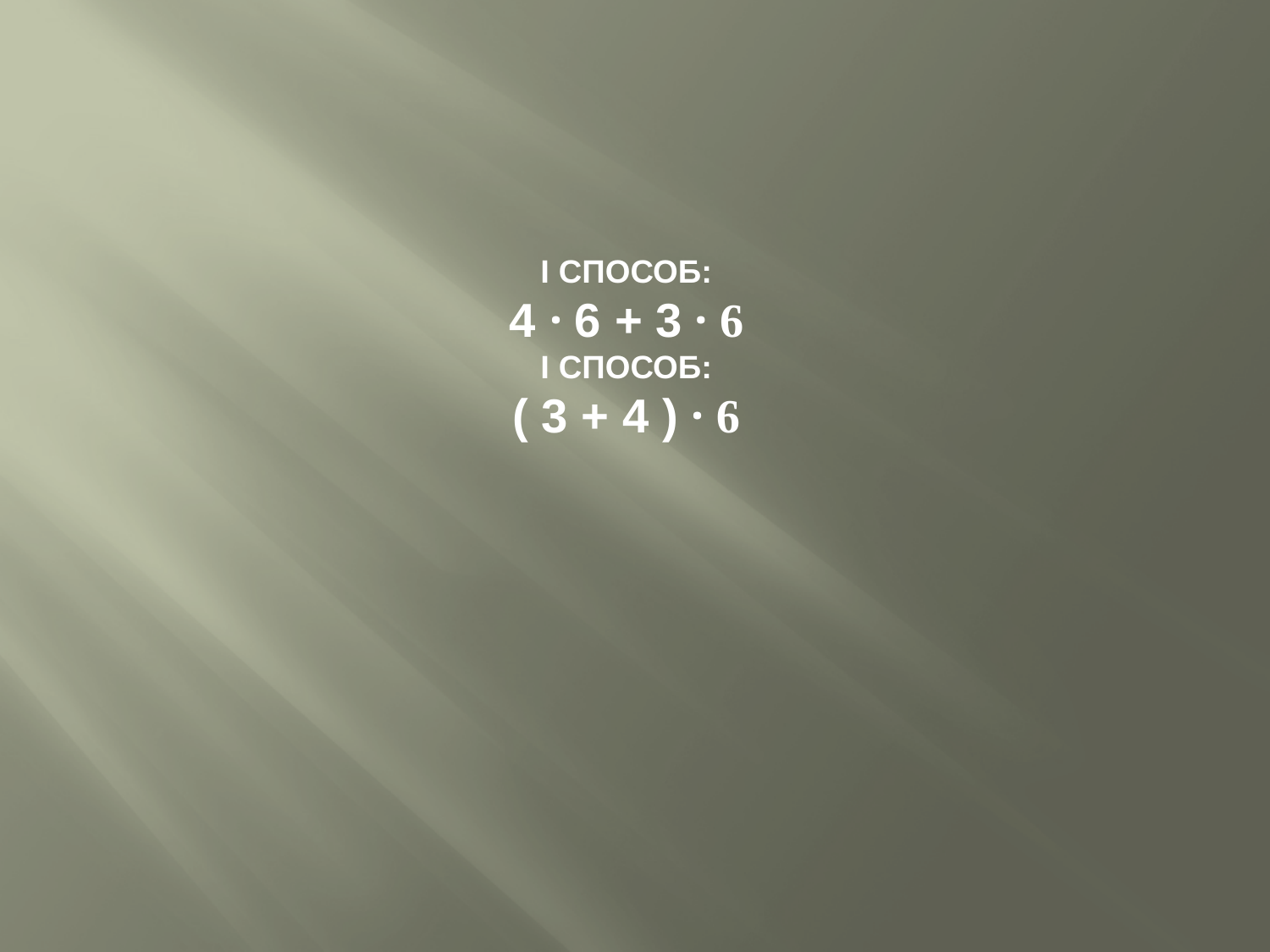

# I способ: 4 ⸱ 6 + 3 ⸱ 6 I способ: ( 3 + 4 ) ⸱ 6